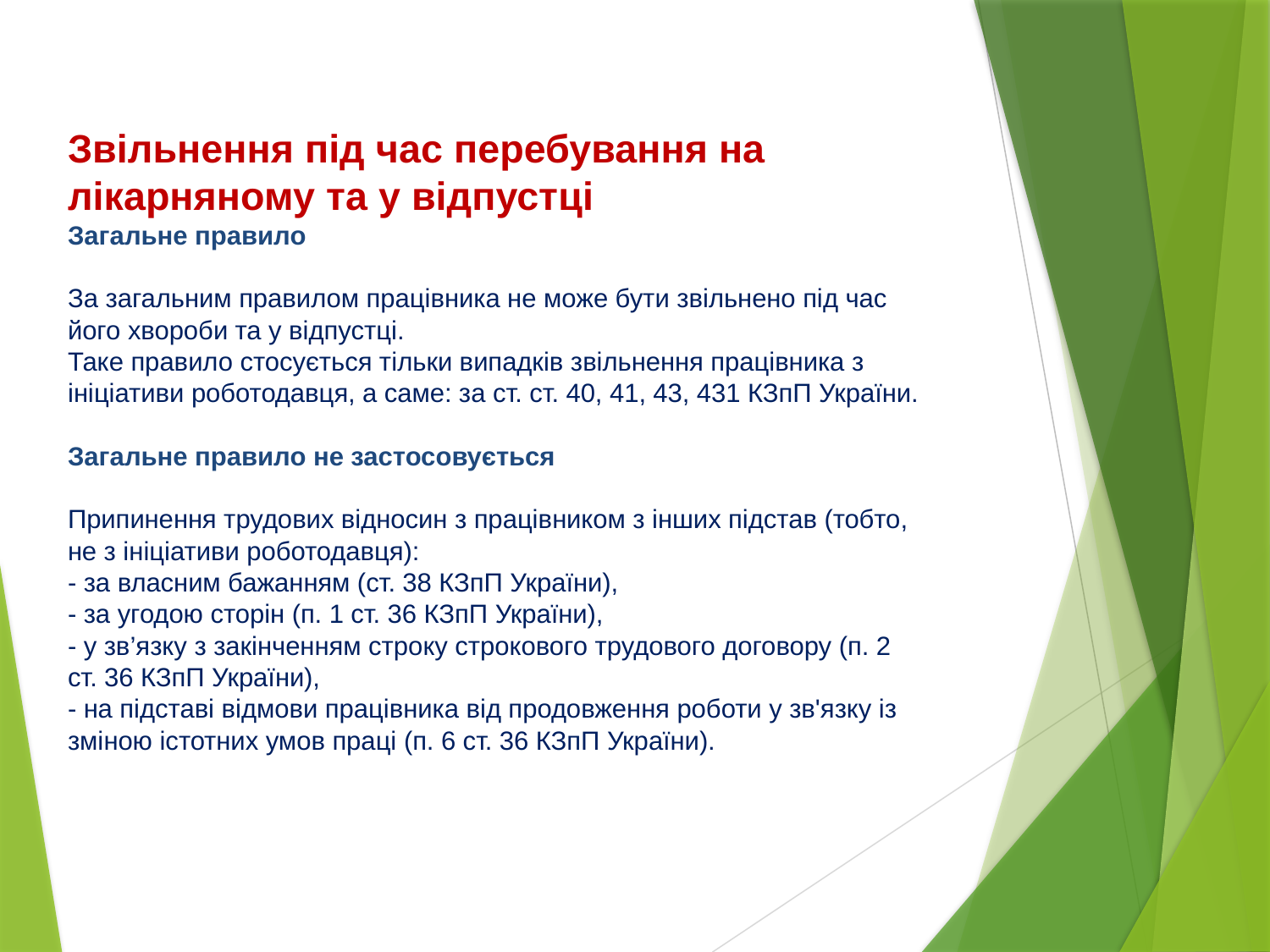

# Звільнення під час перебування на лікарняному та у відпустці Загальне правило За загальним правилом працівника не може бути звільнено під час його хвороби та у відпустці. Таке правило стосується тільки випадків звільнення працівника з ініціативи роботодавця, а саме: за ст. ст. 40, 41, 43, 431 КЗпП України. Загальне правило не застосовується Припинення трудових відносин з працівником з інших підстав (тобто, не з ініціативи роботодавця): - за власним бажанням (ст. 38 КЗпП України), - за угодою сторін (п. 1 ст. 36 КЗпП України), - у зв’язку з закінченням строку строкового трудового договору (п. 2 ст. 36 КЗпП України), - на підставі відмови працівника від продовження роботи у зв'язку із зміною істотних умов праці (п. 6 ст. 36 КЗпП України).